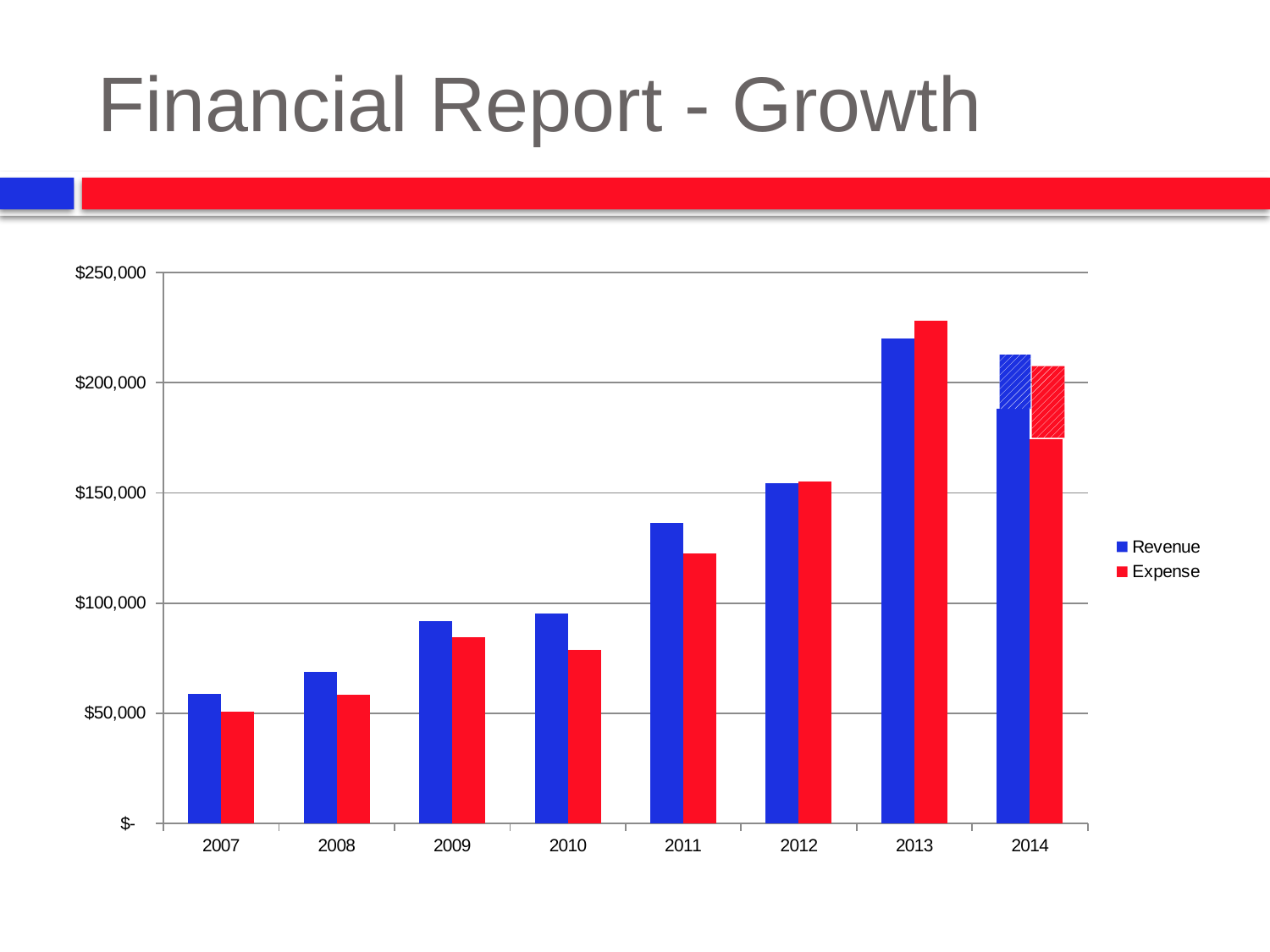

# Financial Report - Growth

### Chart

| Category | Revenue | Expense |
|---|---|---|
| 2007.0 | 58635.0 | 50585.0 |
| 2008.0 | 68770.0 | 58339.0 |
| 2009.0 | 91924.0 | 84709.0 |
| 2010.0 | 95411.0 | 78935.0 |
| 2011.0 | 136278.0 | 122545.0 |
| 2012.0 | 154279.0 | 155086.0 |
| 2013.0 | 220072.0 | 228281.0 |
| 2014.0 | 188185.0 | 174503.0 |